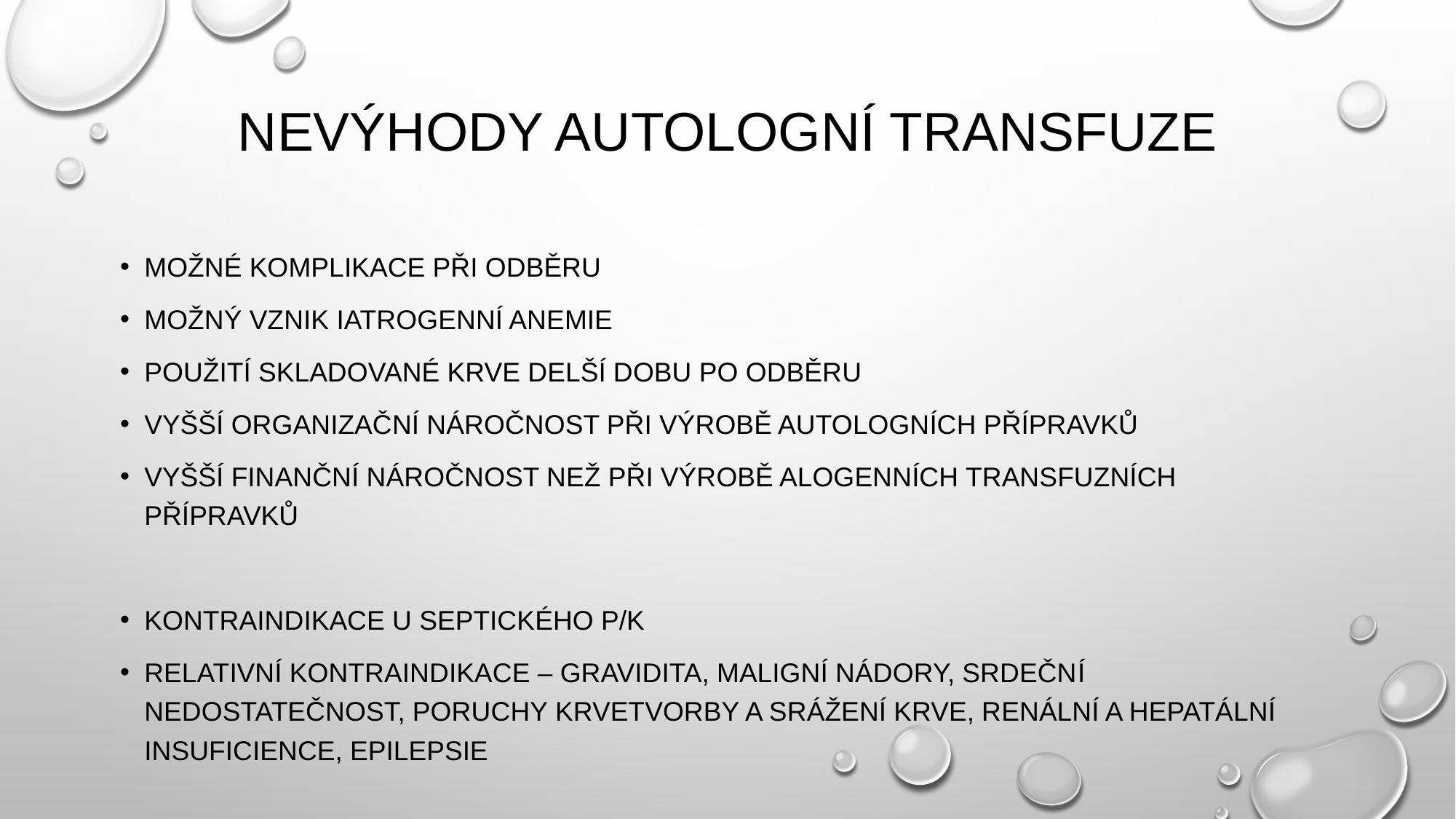

# nevýhody autologní transfuze
možné komplikace při odběru
možný vznik iatrogenní anemie
použití skladované krve delší dobu po odběru
vyšší organizační náročnost při výrobě autologních přípravků
vyšší finanční náročnost než při výrobě alogenních transfuzních přípravků

Kontraindikace u septického P/K
Relativní kontraindikace – gravidita, maligní nádory, srdeční nedostatečnost, poruchy krvetvorby a srážení krve, renální a hepatální insuficience, epilepsie